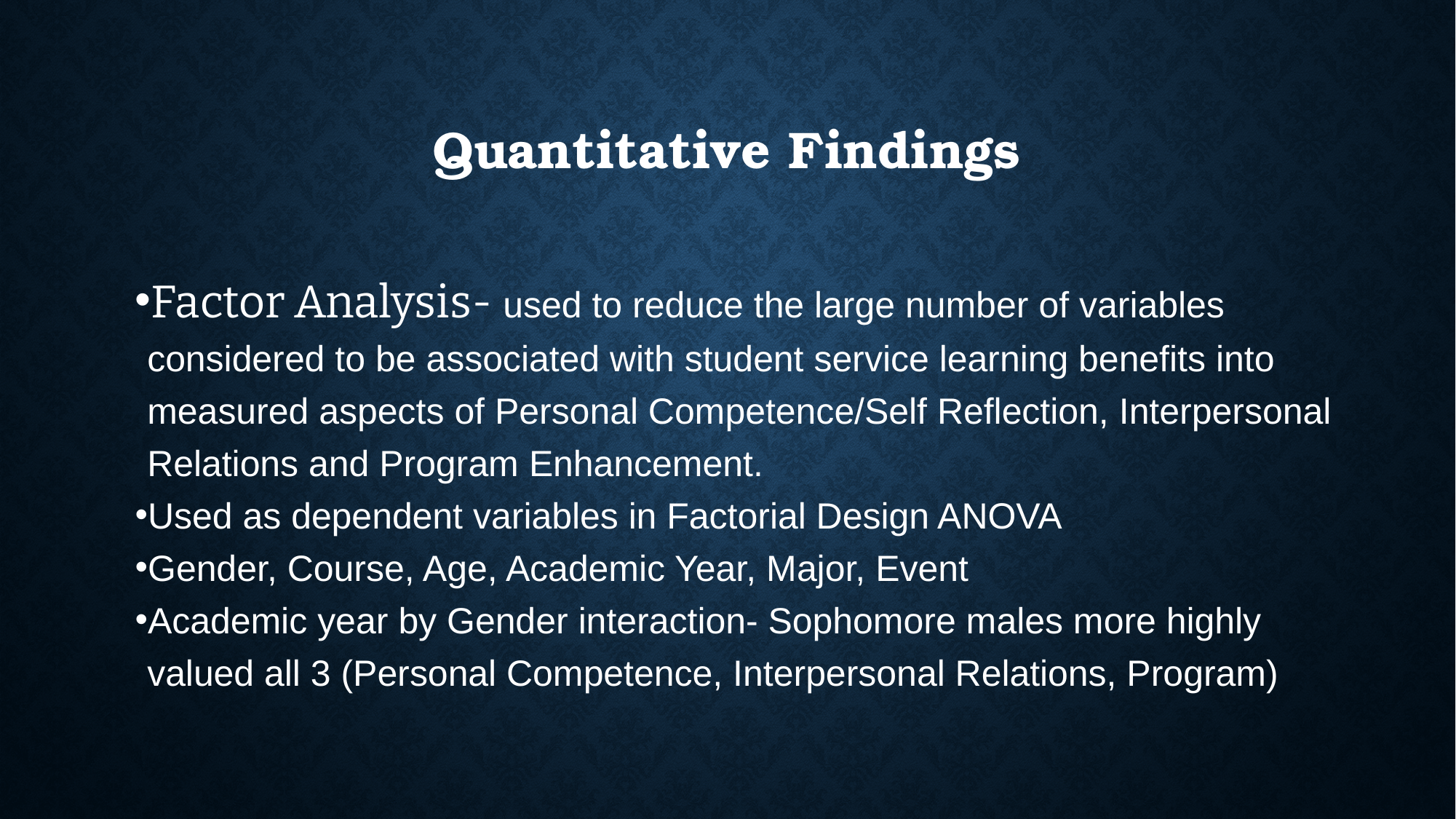

# Quantitative Findings
Factor Analysis- used to reduce the large number of variables considered to be associated with student service learning benefits into measured aspects of Personal Competence/Self Reflection, Interpersonal Relations and Program Enhancement.
Used as dependent variables in Factorial Design ANOVA
Gender, Course, Age, Academic Year, Major, Event
Academic year by Gender interaction- Sophomore males more highly valued all 3 (Personal Competence, Interpersonal Relations, Program)